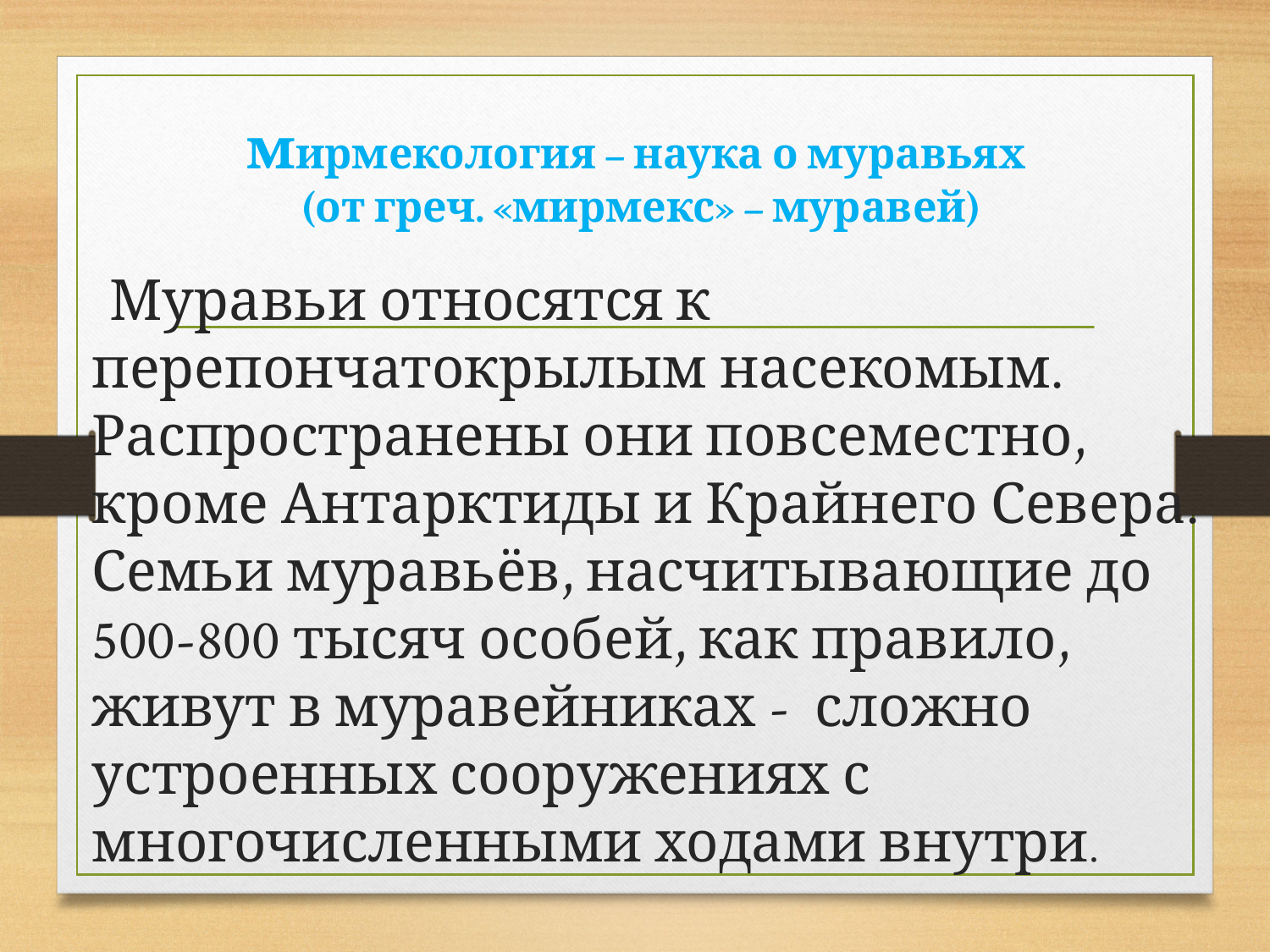

# мирмекология – наука о муравьях (от греч. «мирмекс» – муравей)
      Муравьи относятся к перепончатокрылым насекомым. Распространены они повсеместно, кроме Антарктиды и Крайнего Севера. Семьи муравьёв, насчитывающие до 500-800 тысяч особей, как правило, живут в муравейниках -  сложно устроенных сооружениях с многочисленными ходами внутри.